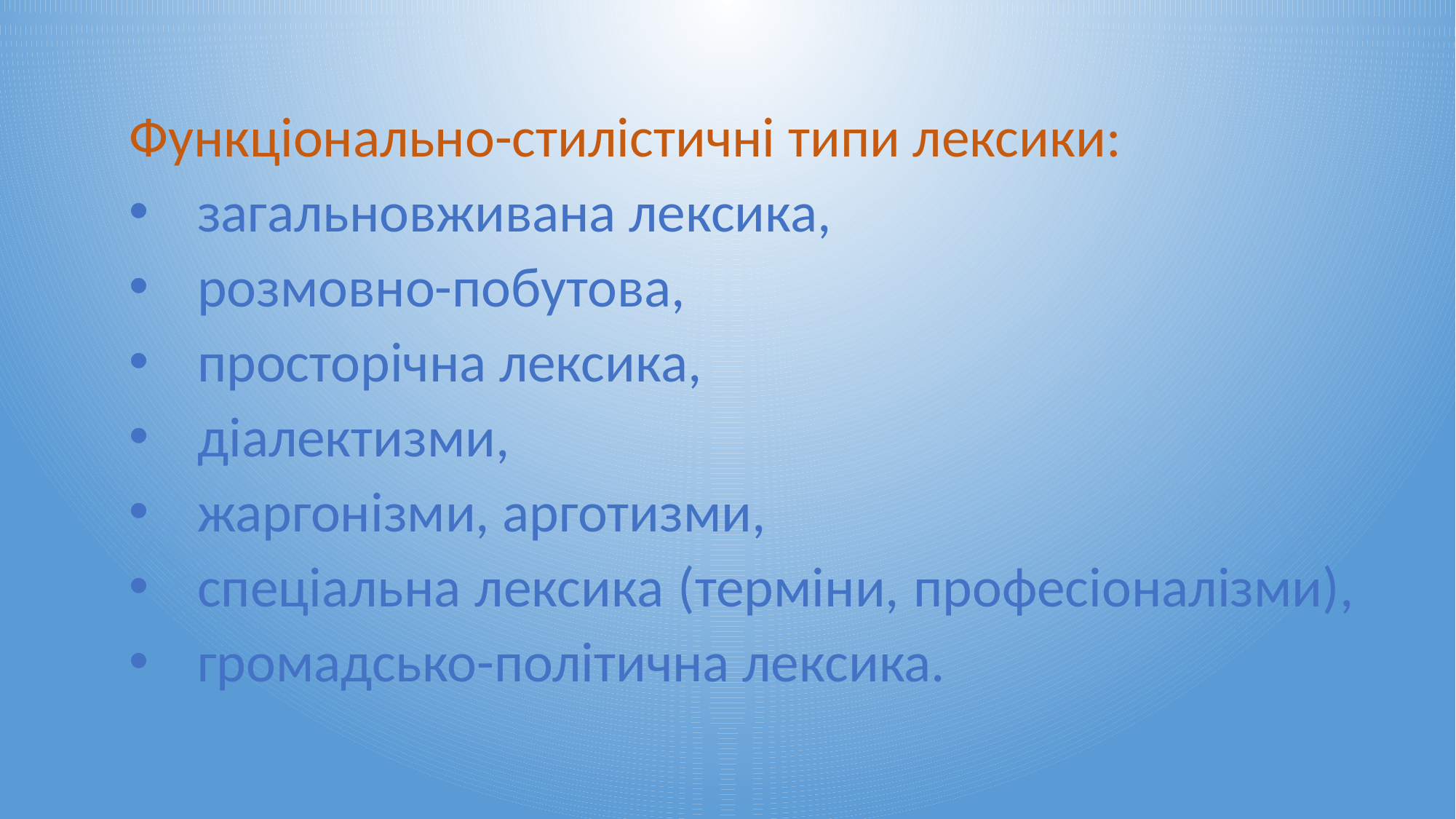

Функціонально-стилістичні типи лексики:
загальновживана лексика,
розмовно-побутова,
просторічна лексика,
діалектизми,
жаргонізми, арготизми,
спеціальна лексика (терміни, професіоналізми),
громадсько-політична лексика.